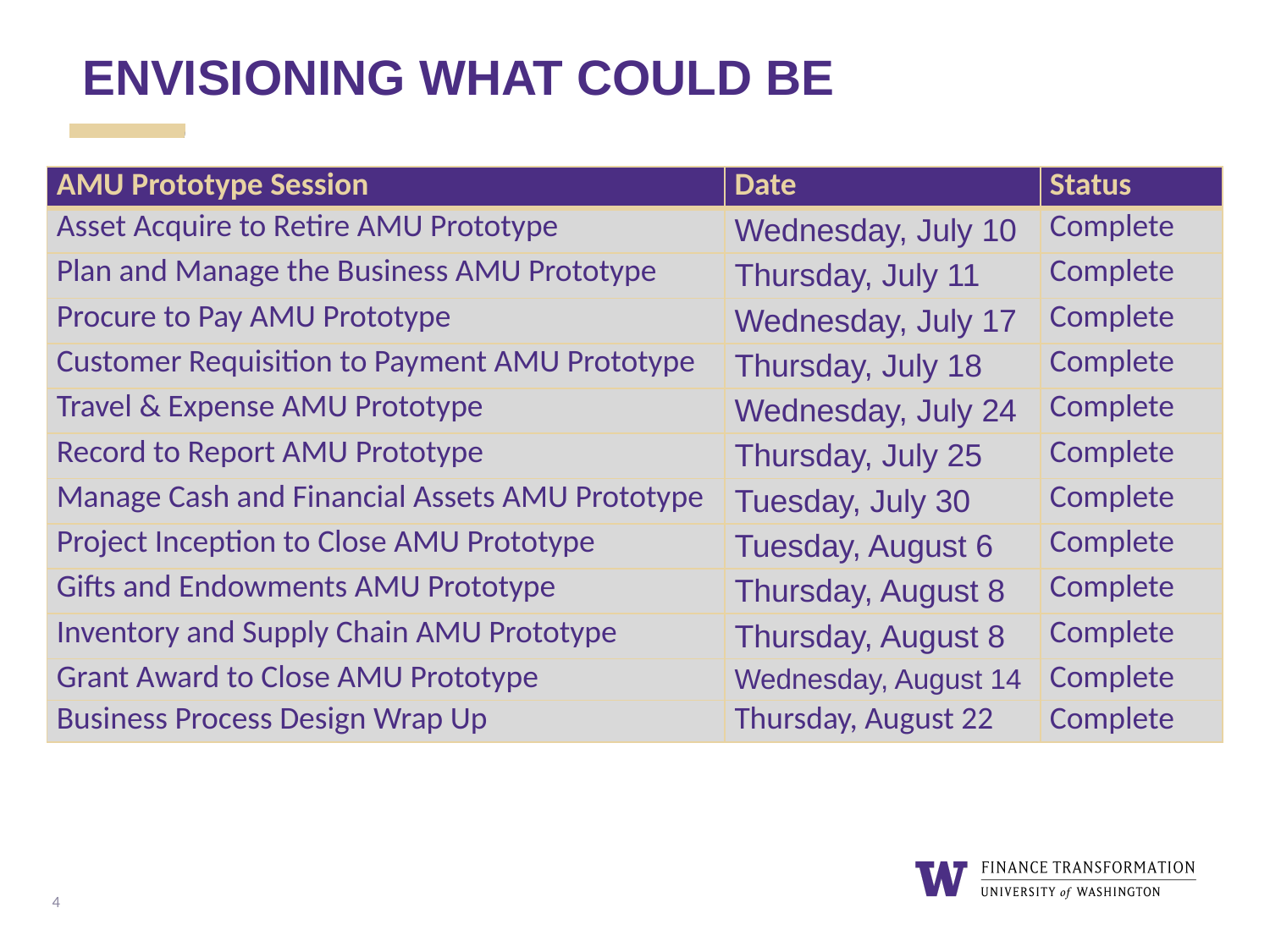

# ENVISIONING WHAT COULD BE
| AMU Prototype Session | Date | Status |
| --- | --- | --- |
| Asset Acquire to Retire AMU Prototype | Wednesday, July 10 | Complete |
| Plan and Manage the Business AMU Prototype | Thursday, July 11 | Complete |
| Procure to Pay AMU Prototype | Wednesday, July 17 | Complete |
| Customer Requisition to Payment AMU Prototype | Thursday, July 18 | Complete |
| Travel & Expense AMU Prototype | Wednesday, July 24 | Complete |
| Record to Report AMU Prototype | Thursday, July 25 | Complete |
| Manage Cash and Financial Assets AMU Prototype | Tuesday, July 30 | Complete |
| Project Inception to Close AMU Prototype | Tuesday, August 6 | Complete |
| Gifts and Endowments AMU Prototype | Thursday, August 8 | Complete |
| Inventory and Supply Chain AMU Prototype | Thursday, August 8 | Complete |
| Grant Award to Close AMU Prototype | Wednesday, August 14 | Complete |
| Business Process Design Wrap Up | Thursday, August 22 | Complete |